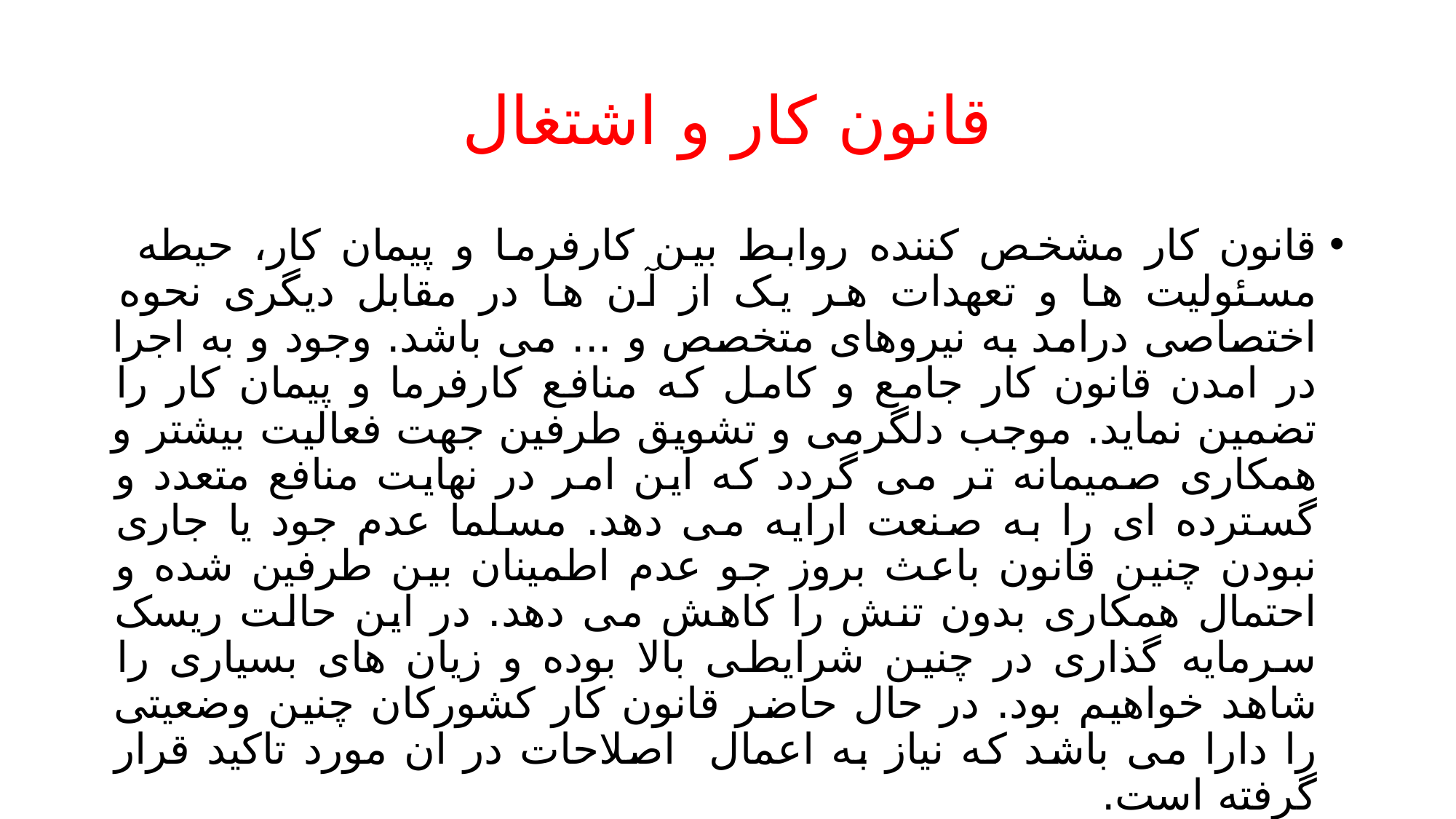

# قانون کار و اشتغال
قانون کار مشخص کننده روابط بین کارفرما و پیمان کار، حیطه  مسئولیت ها و تعهدات هر یک از آن ها در مقابل دیگری نحوه اختصاصی درامد به نیروهای متخصص و ... می باشد. وجود و به اجرا در امدن قانون کار جامع و کامل که منافع کارفرما و پیمان کار را تضمین نماید. موجب دلگرمی و تشویق طرفین جهت فعالیت بیشتر و همکاری صمیمانه تر می گردد که این امر در نهایت منافع متعدد و گسترده ای را به صنعت ارایه می دهد. مسلما عدم جود یا جاری نبودن چنین قانون باعث بروز جو عدم اطمینان بین طرفین شده و احتمال همکاری بدون تنش را کاهش می دهد. در این حالت ریسک سرمایه گذاری در چنین شرایطی بالا بوده و زیان های بسیاری را شاهد خواهیم بود. در حال حاضر قانون کار کشورکان چنین وضعیتی را دارا می باشد که نیاز به اعمال  اصلاحات در ان مورد تاکید قرار گرفته است.